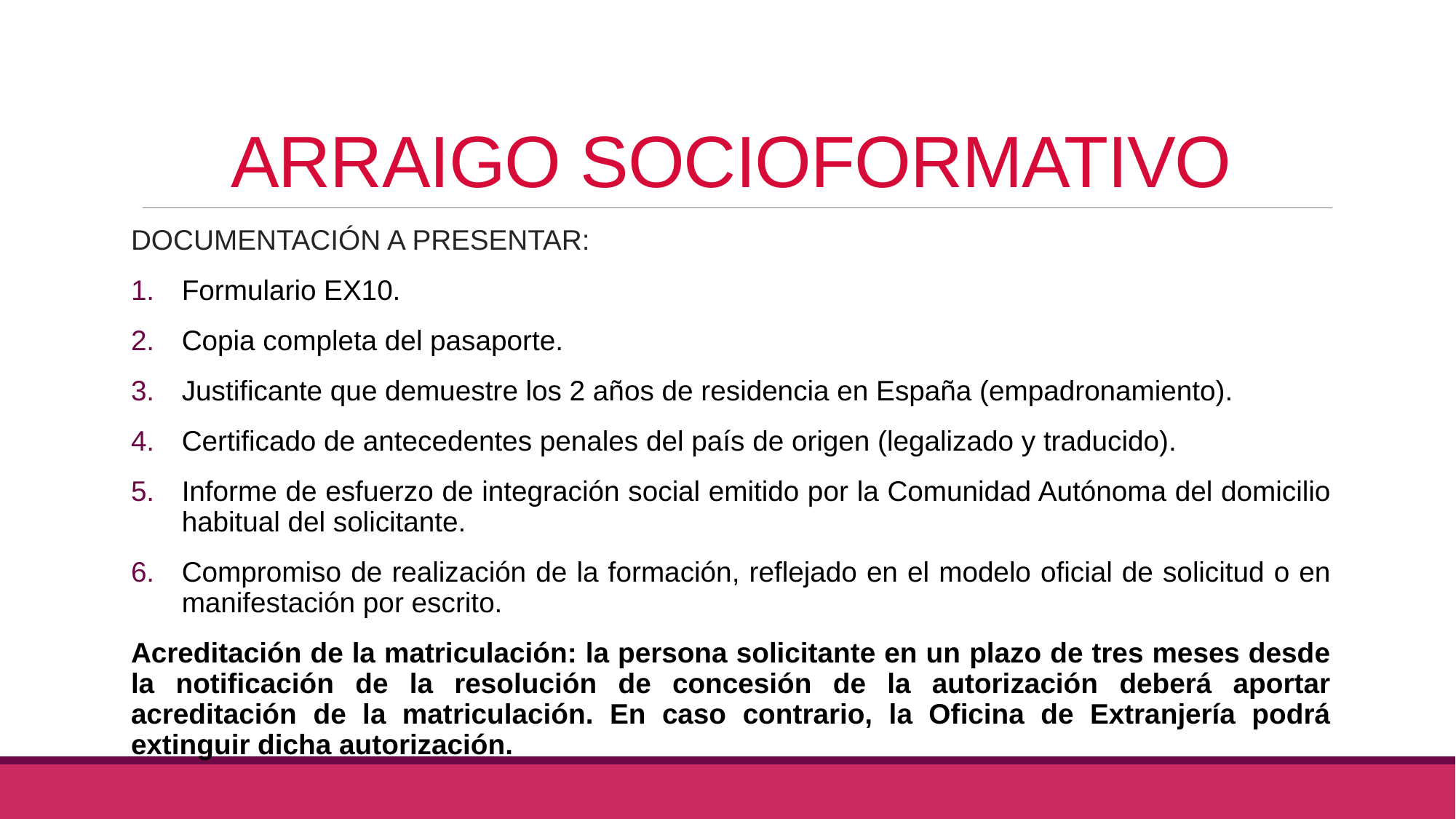

# ARRAIGO SOCIOFORMATIVO
DOCUMENTACIÓN A PRESENTAR:
Formulario EX10.
Copia completa del pasaporte.
Justificante que demuestre los 2 años de residencia en España (empadronamiento).
Certificado de antecedentes penales del país de origen (legalizado y traducido).
Informe de esfuerzo de integración social emitido por la Comunidad Autónoma del domicilio habitual del solicitante.
Compromiso de realización de la formación, reflejado en el modelo oficial de solicitud o en manifestación por escrito.
Acreditación de la matriculación: la persona solicitante en un plazo de tres meses desde la notificación de la resolución de concesión de la autorización deberá aportar acreditación de la matriculación. En caso contrario, la Oficina de Extranjería podrá extinguir dicha autorización.